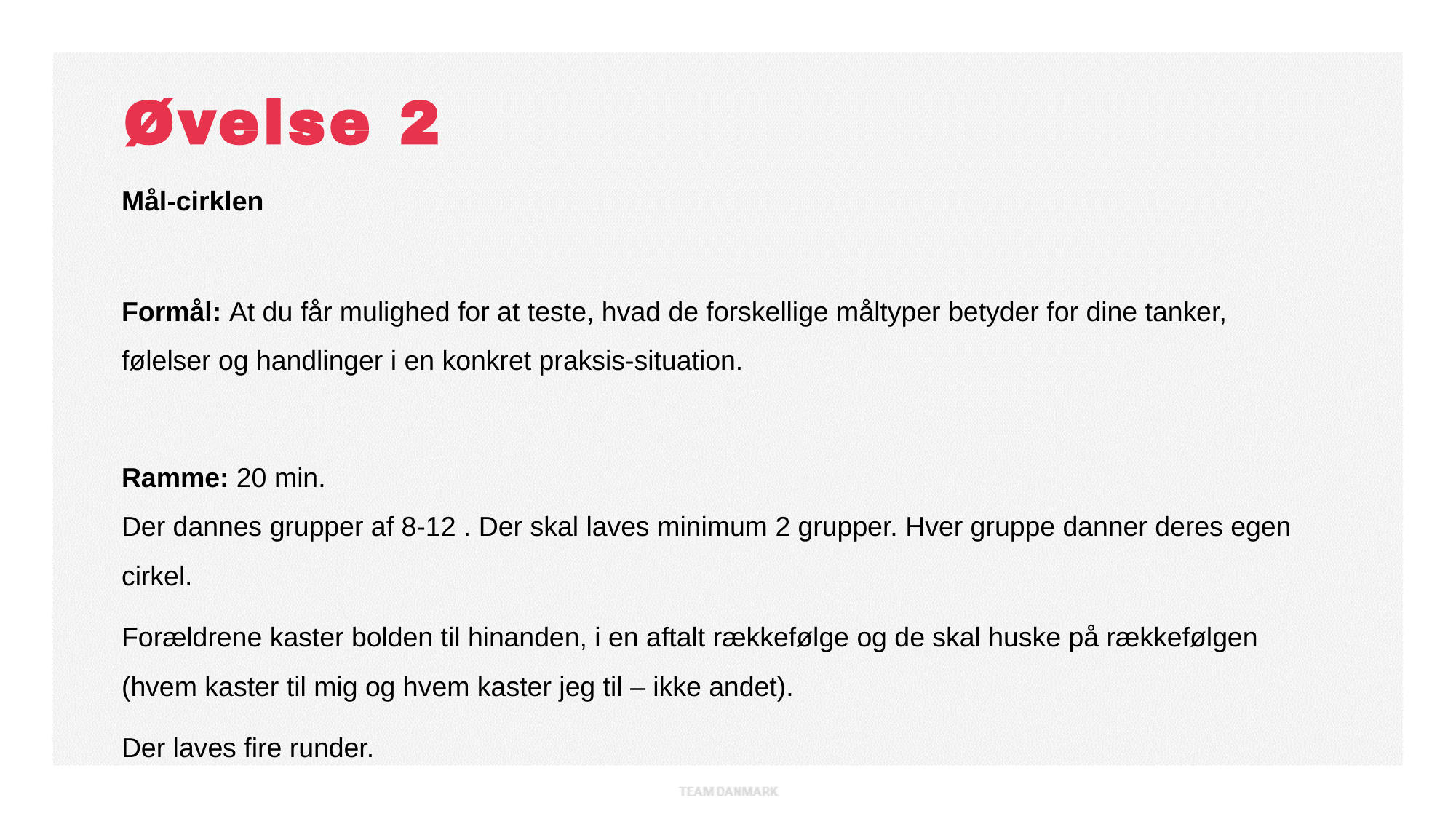

Øvelse 2
Mål-cirklen
Formål: At du får mulighed for at teste, hvad de forskellige måltyper betyder for dine tanker, følelser og handlinger i en konkret praksis-situation.

Ramme: 20 min.
Der dannes grupper af 8-12 . Der skal laves minimum 2 grupper. Hver gruppe danner deres egen cirkel.
Forældrene kaster bolden til hinanden, i en aftalt rækkefølge og de skal huske på rækkefølgen (hvem kaster til mig og hvem kaster jeg til – ikke andet).
Der laves fire runder.